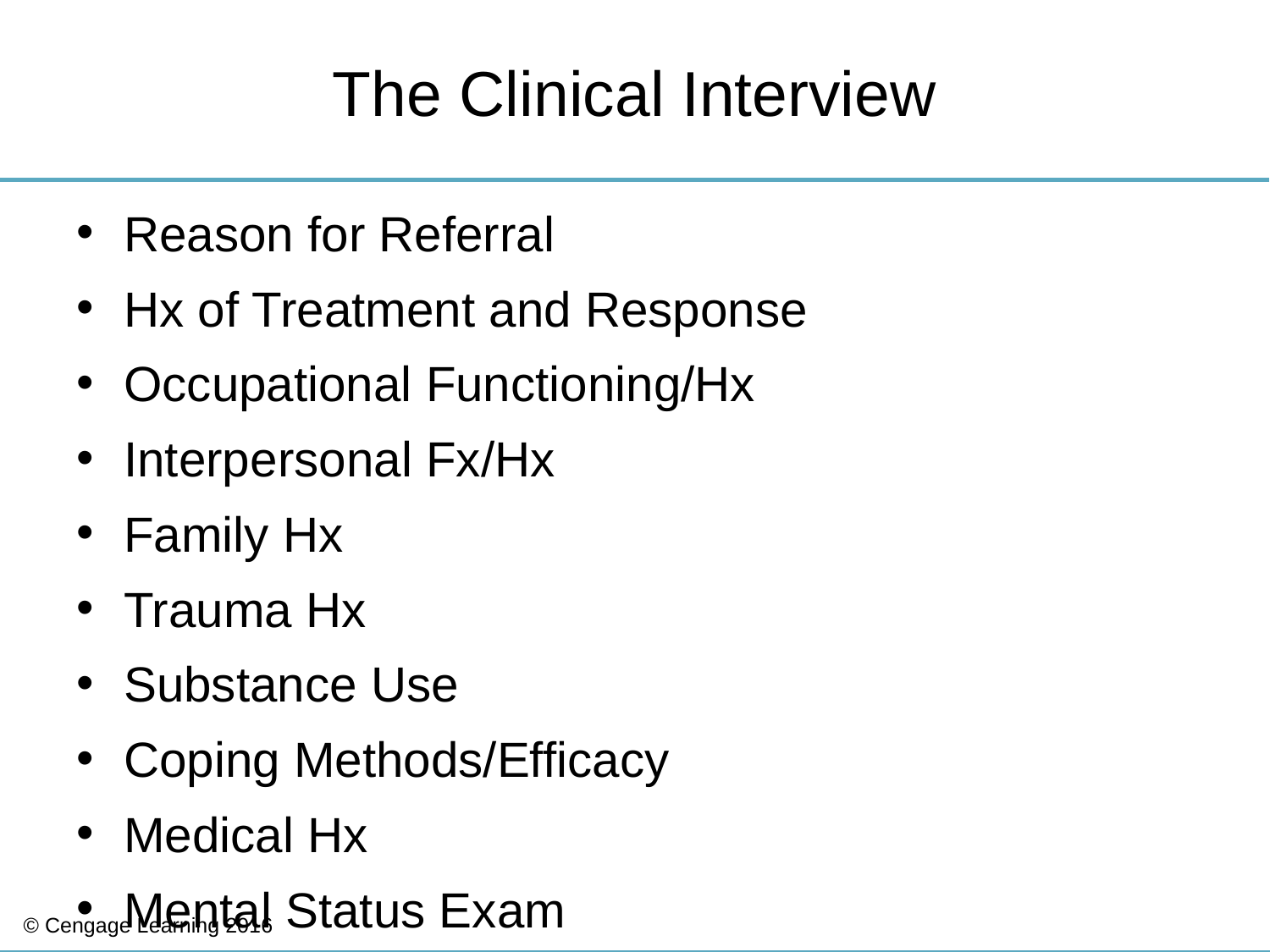

# The Clinical Interview
Reason for Referral
Hx of Treatment and Response
Occupational Functioning/Hx
Interpersonal Fx/Hx
Family Hx
Trauma Hx
Substance Use
Coping Methods/Efficacy
Medical Hx
Mental Status Exam